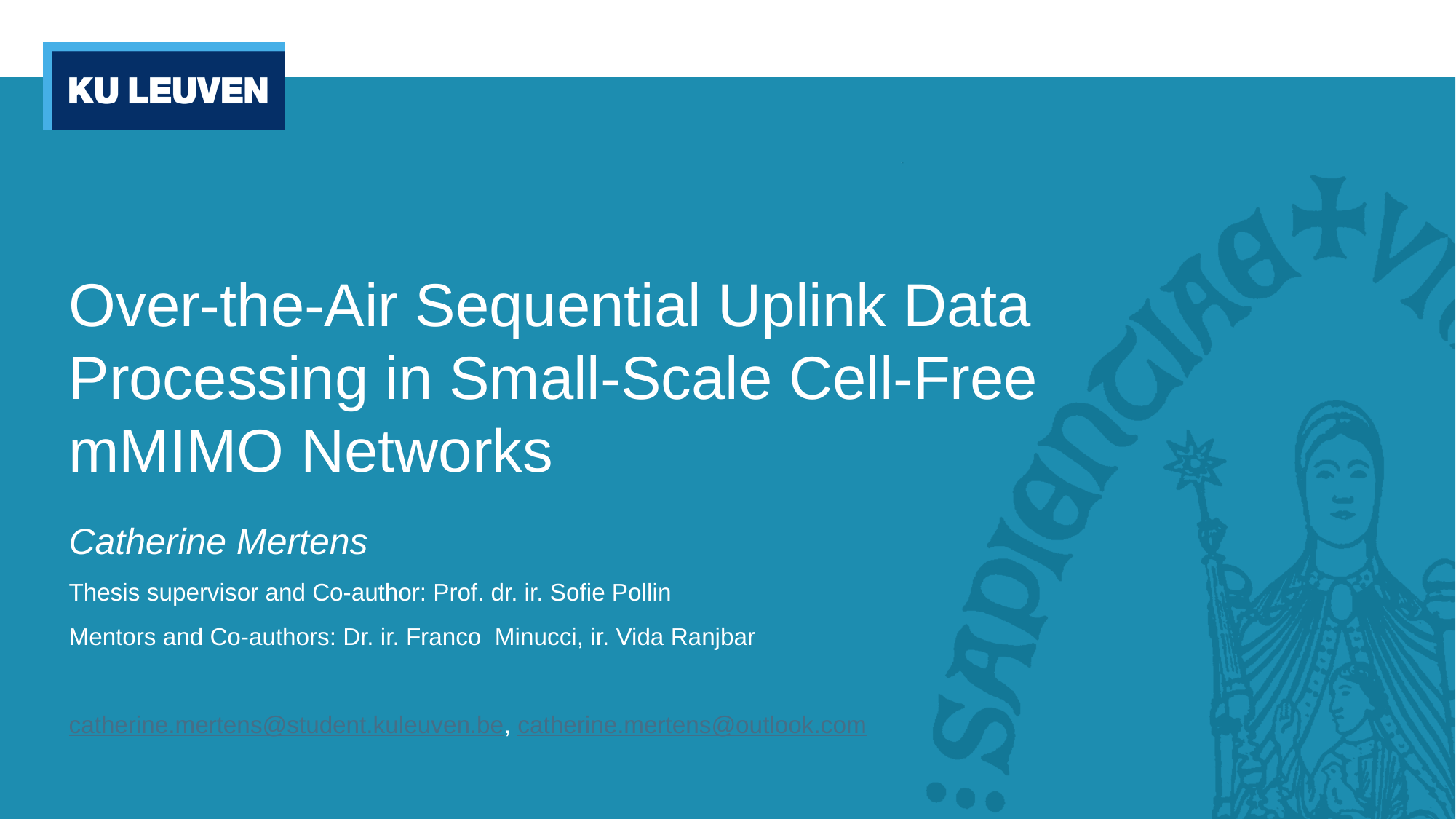

# Over-the-Air Sequential Uplink Data Processing in Small-Scale Cell-Free mMIMO Networks
Catherine Mertens
Thesis supervisor and Co-author: Prof. dr. ir. Sofie Pollin
Mentors and Co-authors: Dr. ir. Franco  Minucci, ir. Vida Ranjbar

catherine.mertens@student.kuleuven.be, catherine.mertens@outlook.com